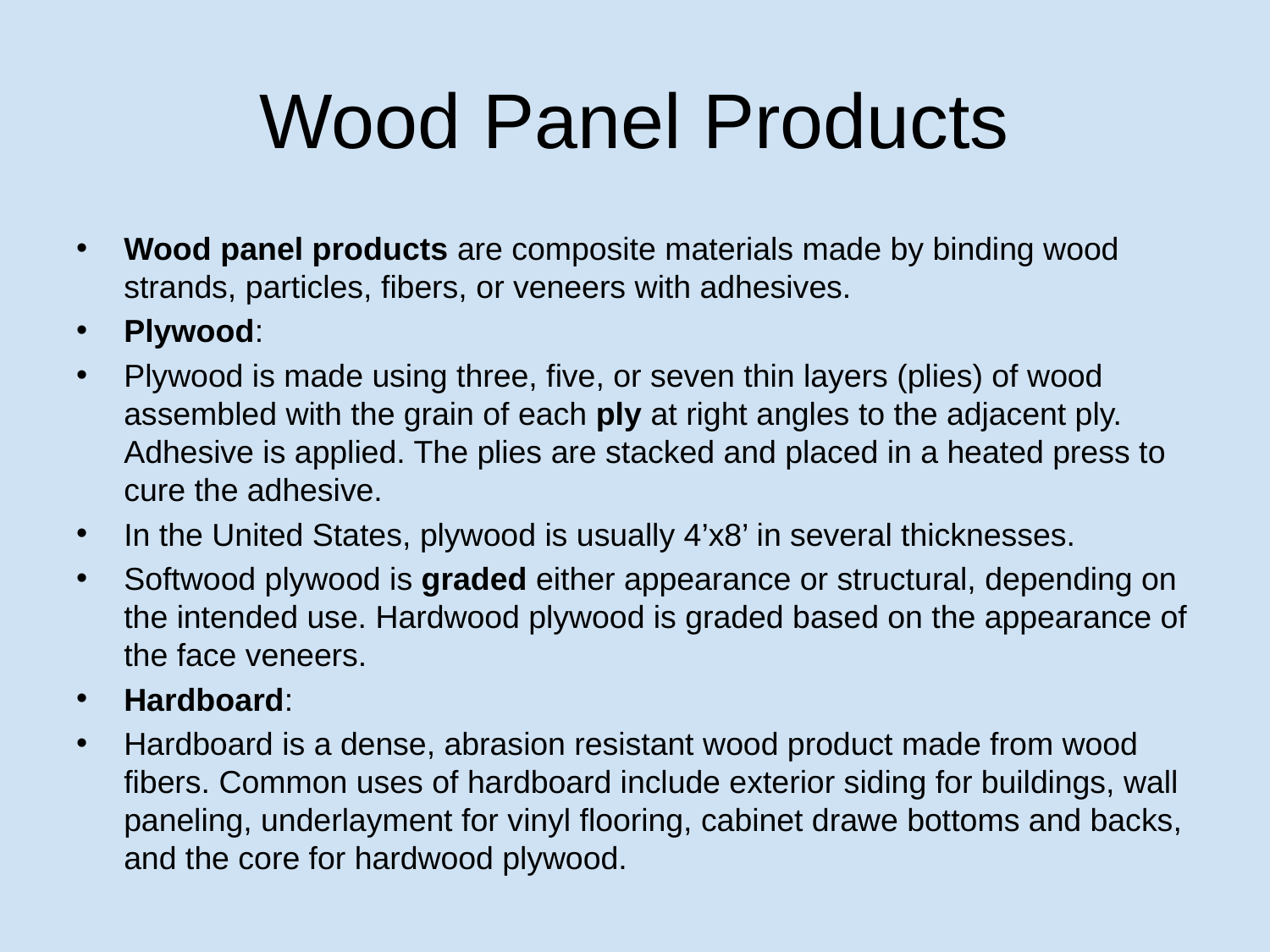

# Wood Panel Products
Wood panel products are composite materials made by binding wood strands, particles, fibers, or veneers with adhesives.
Plywood:
Plywood is made using three, five, or seven thin layers (plies) of wood assembled with the grain of each ply at right angles to the adjacent ply. Adhesive is applied. The plies are stacked and placed in a heated press to cure the adhesive.
In the United States, plywood is usually 4’x8’ in several thicknesses.
Softwood plywood is graded either appearance or structural, depending on the intended use. Hardwood plywood is graded based on the appearance of the face veneers.
Hardboard:
Hardboard is a dense, abrasion resistant wood product made from wood fibers. Common uses of hardboard include exterior siding for buildings, wall paneling, underlayment for vinyl flooring, cabinet drawe bottoms and backs, and the core for hardwood plywood.